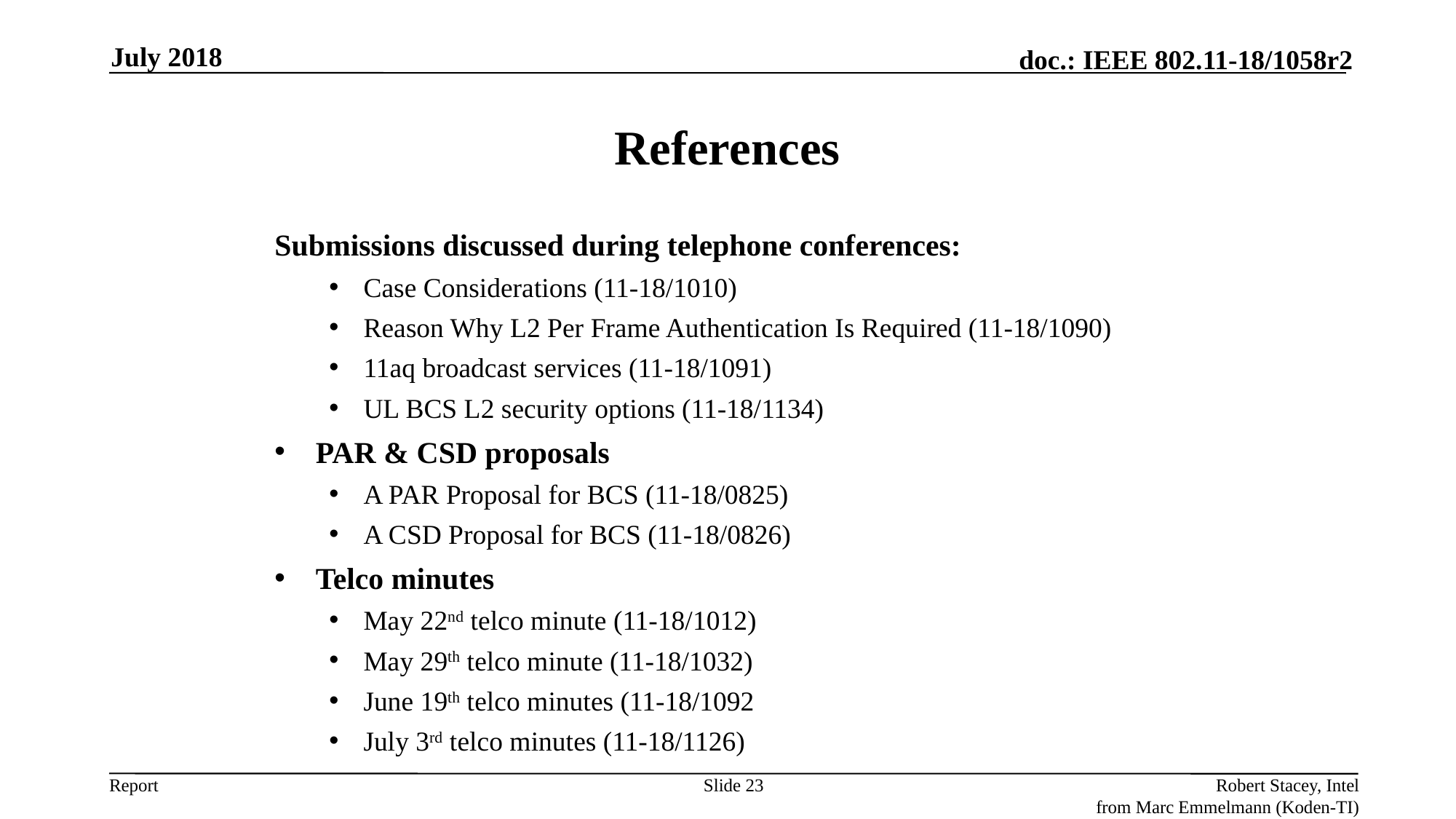

July 2018
# References
Submissions discussed during telephone conferences:
Case Considerations (11-18/1010)
Reason Why L2 Per Frame Authentication Is Required (11-18/1090)
11aq broadcast services (11-18/1091)
UL BCS L2 security options (11-18/1134)
PAR & CSD proposals
A PAR Proposal for BCS (11-18/0825)
A CSD Proposal for BCS (11-18/0826)
Telco minutes
May 22nd telco minute (11-18/1012)
May 29th telco minute (11-18/1032)
June 19th telco minutes (11-18/1092
July 3rd telco minutes (11-18/1126)
Slide 23
Robert Stacey, Intel
from Marc Emmelmann (Koden-TI)